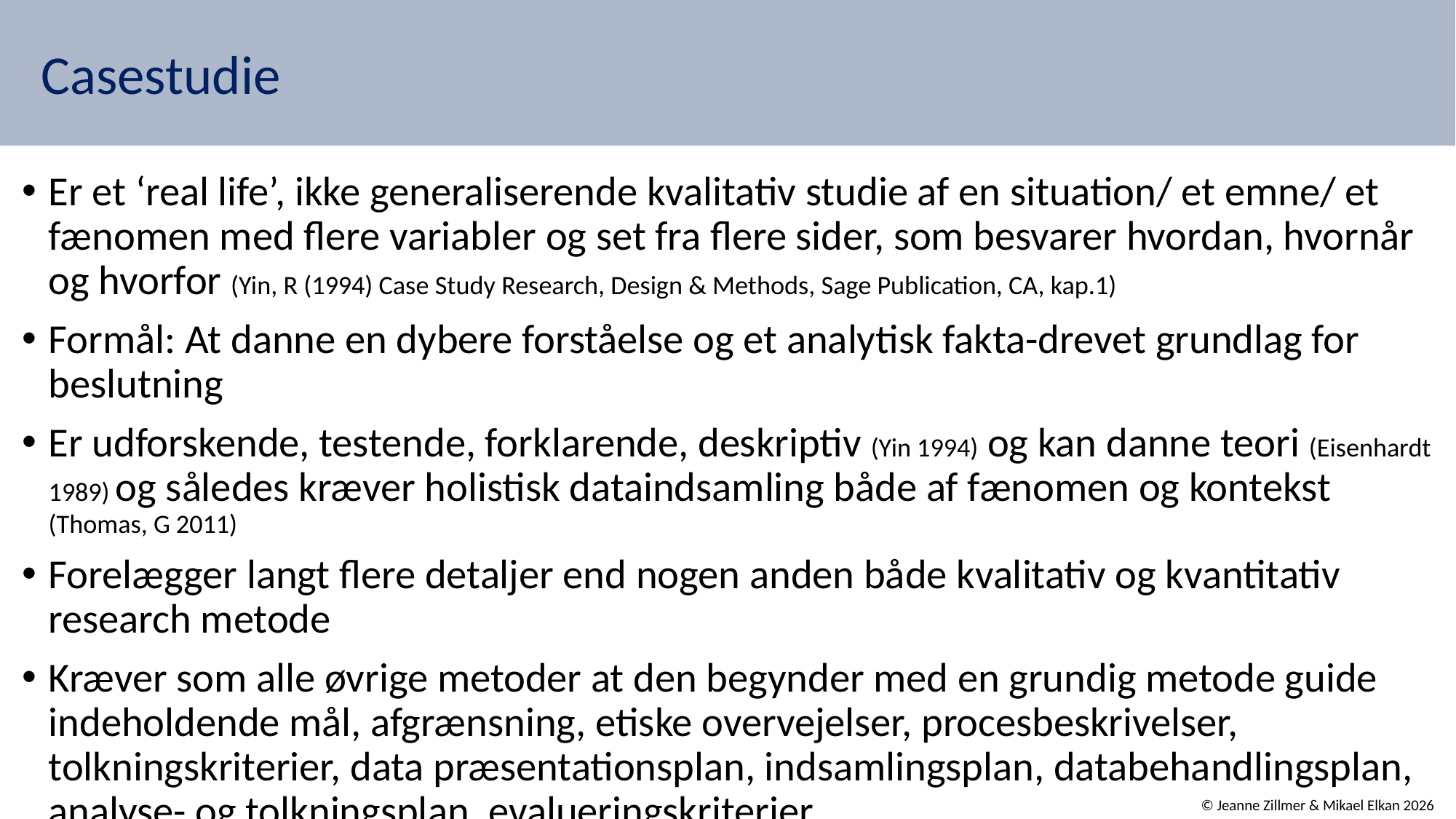

# Casestudie
Er et ‘real life’, ikke generaliserende kvalitativ studie af en situation/ et emne/ et fænomen med flere variabler og set fra flere sider, som besvarer hvordan, hvornår og hvorfor (Yin, R (1994) Case Study Research, Design & Methods, Sage Publication, CA, kap.1)
Formål: At danne en dybere forståelse og et analytisk fakta-drevet grundlag for beslutning
Er udforskende, testende, forklarende, deskriptiv (Yin 1994) og kan danne teori (Eisenhardt 1989) og således kræver holistisk dataindsamling både af fænomen og kontekst (Thomas, G 2011)
Forelægger langt flere detaljer end nogen anden både kvalitativ og kvantitativ research metode
Kræver som alle øvrige metoder at den begynder med en grundig metode guide indeholdende mål, afgrænsning, etiske overvejelser, procesbeskrivelser, tolkningskriterier, data præsentationsplan, indsamlingsplan, databehandlingsplan, analyse- og tolkningsplan, evalueringskriterier

© Jeanne Zillmer & Mikael Elkan 2026